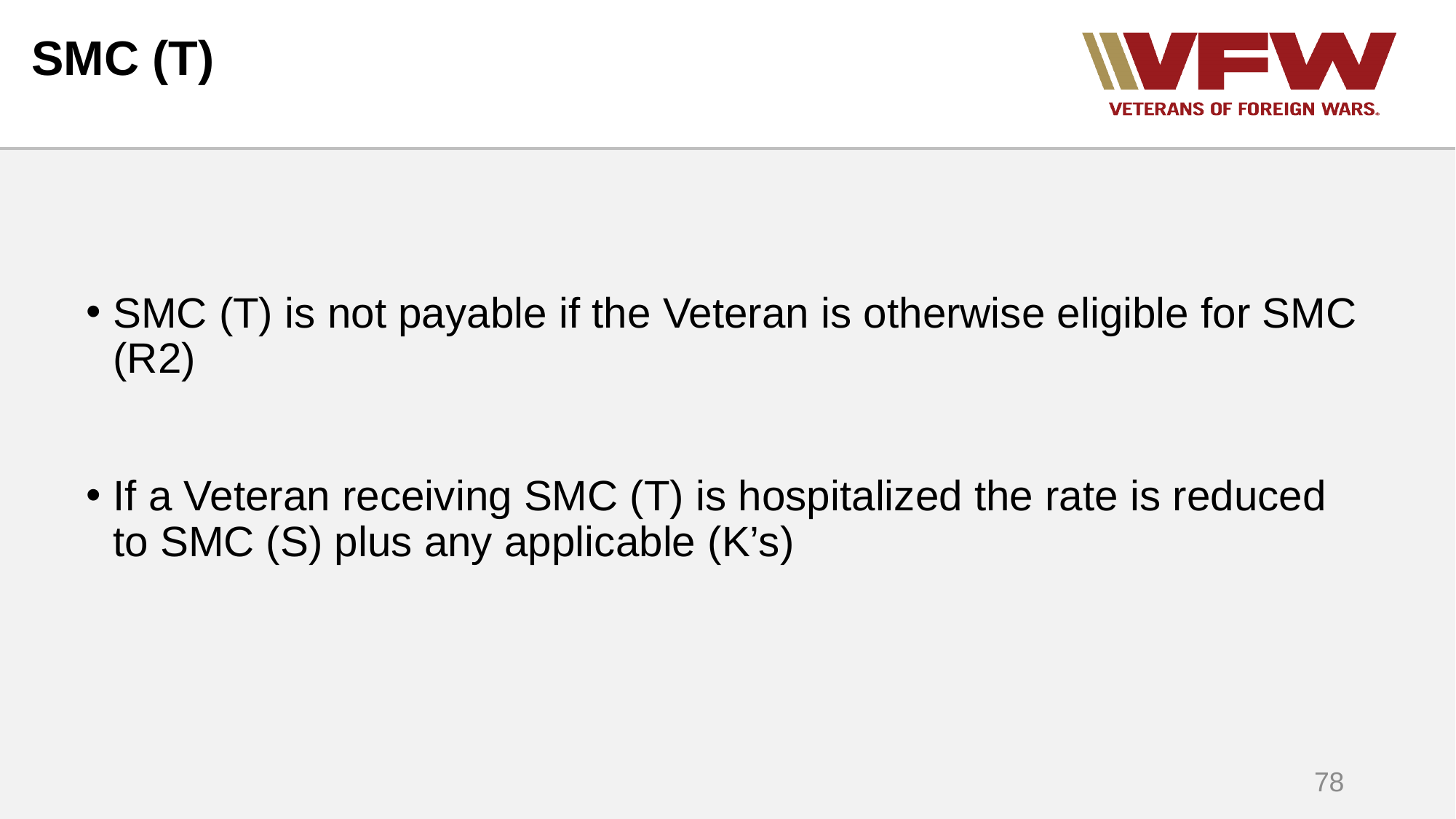

# SMC (T)

SMC (T) is not payable if the Veteran is otherwise eligible for SMC (R2)

If a Veteran receiving SMC (T) is hospitalized the rate is reduced to SMC (S) plus any applicable (K’s)

78